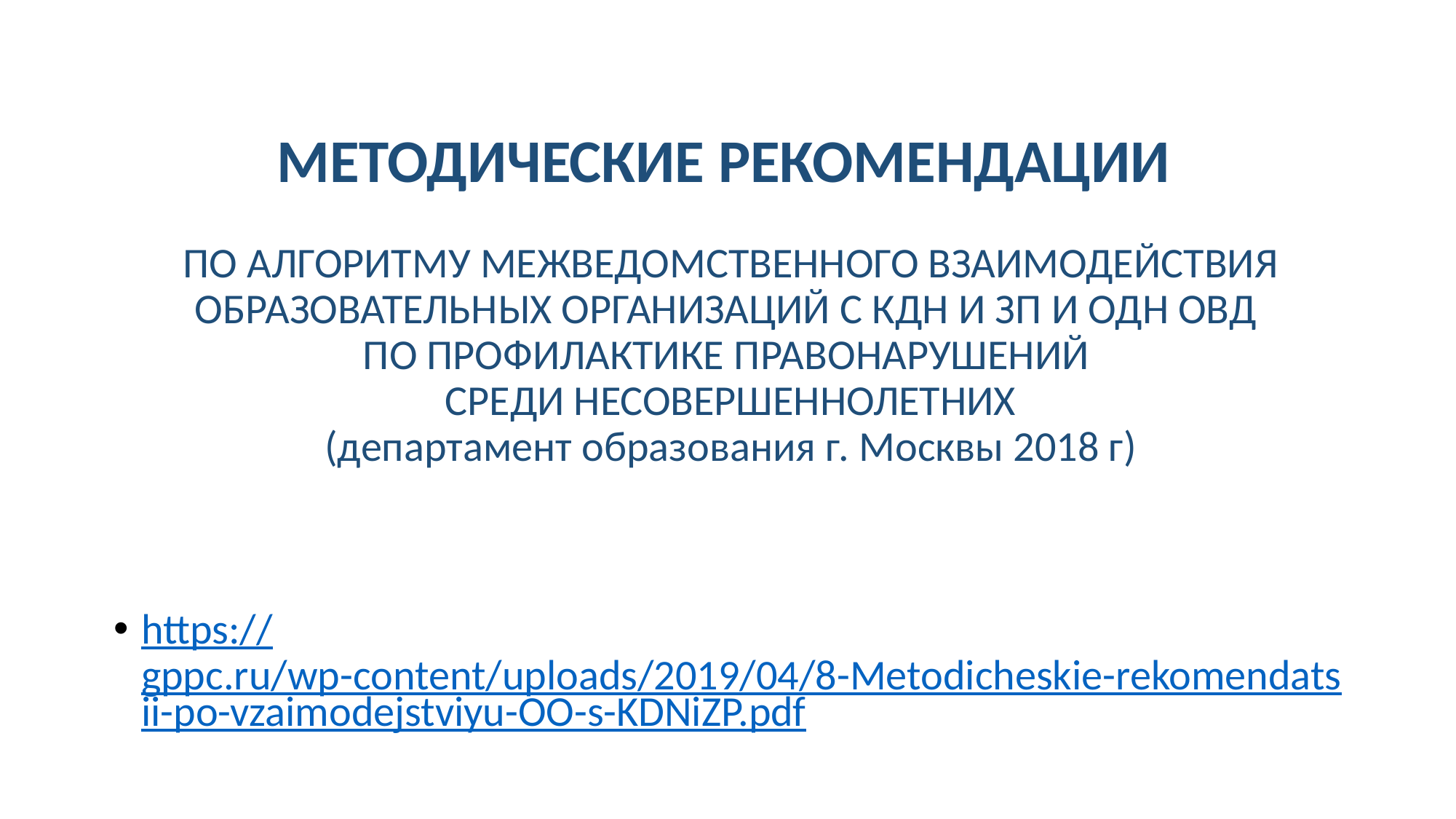

МЕТОДИЧЕСКИЕ РЕКОМЕНДАЦИИ
ПО АЛГОРИТМУ МЕЖВЕДОМСТВЕННОГО ВЗАИМОДЕЙСТВИЯ ОБРАЗОВАТЕЛЬНЫХ ОРГАНИЗАЦИЙ С КДН И ЗП И ОДН ОВД
ПО ПРОФИЛАКТИКЕ ПРАВОНАРУШЕНИЙ
СРЕДИ НЕСОВЕРШЕННОЛЕТНИХ
(департамент образования г. Москвы 2018 г)

https://gppc.ru/wp-content/uploads/2019/04/8-Metodicheskie-rekomendatsii-po-vzaimodejstviyu-OO-s-KDNiZP.pdf